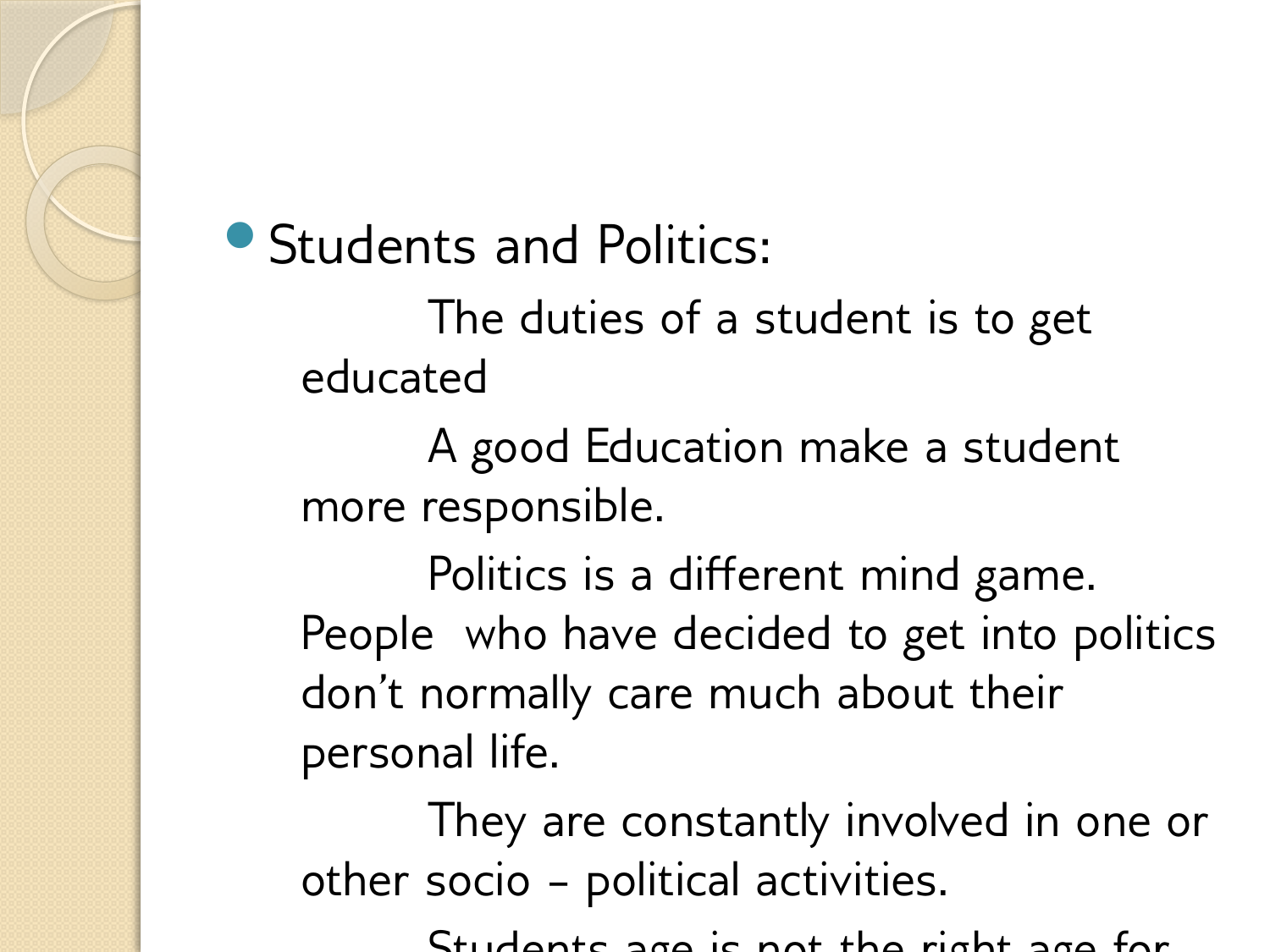

#
Students and Politics:
		The duties of a student is to get educated
		A good Education make a student more responsible.
		Politics is a different mind game. People  who have decided to get into politics don’t normally care much about their personal life.
		They are constantly involved in one or other socio – political activities.
		Students age is not the right age for politics.